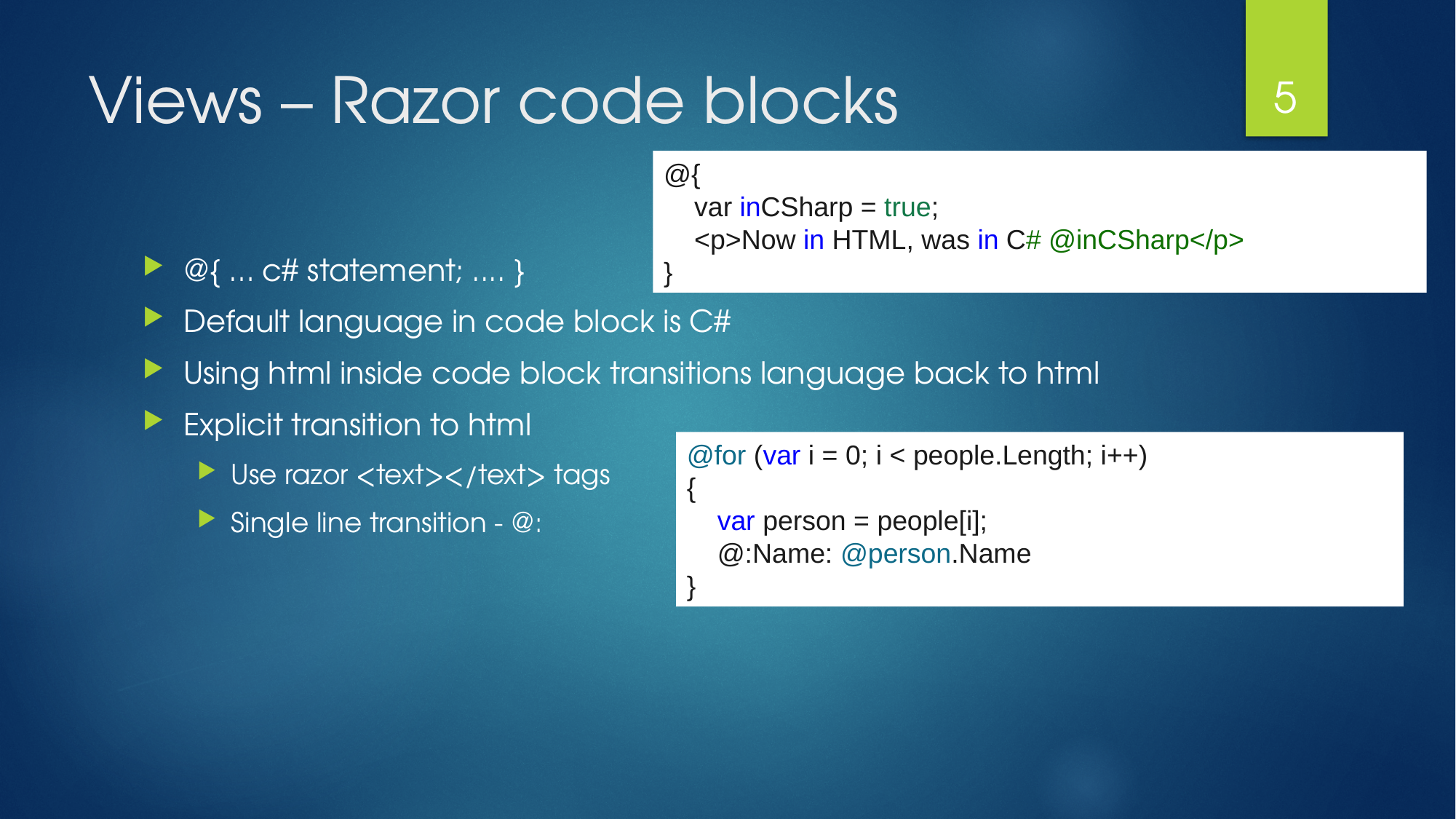

5
# Views – Razor code blocks
@{
    var inCSharp = true;
    <p>Now in HTML, was in C# @inCSharp</p>
}
@{ … c# statement; .... }
Default language in code block is C#
Using html inside code block transitions language back to html
Explicit transition to html
Use razor <text></text> tags
Single line transition - @:
@for (var i = 0; i < people.Length; i++)
{
    var person = people[i];
    @:Name: @person.Name
}